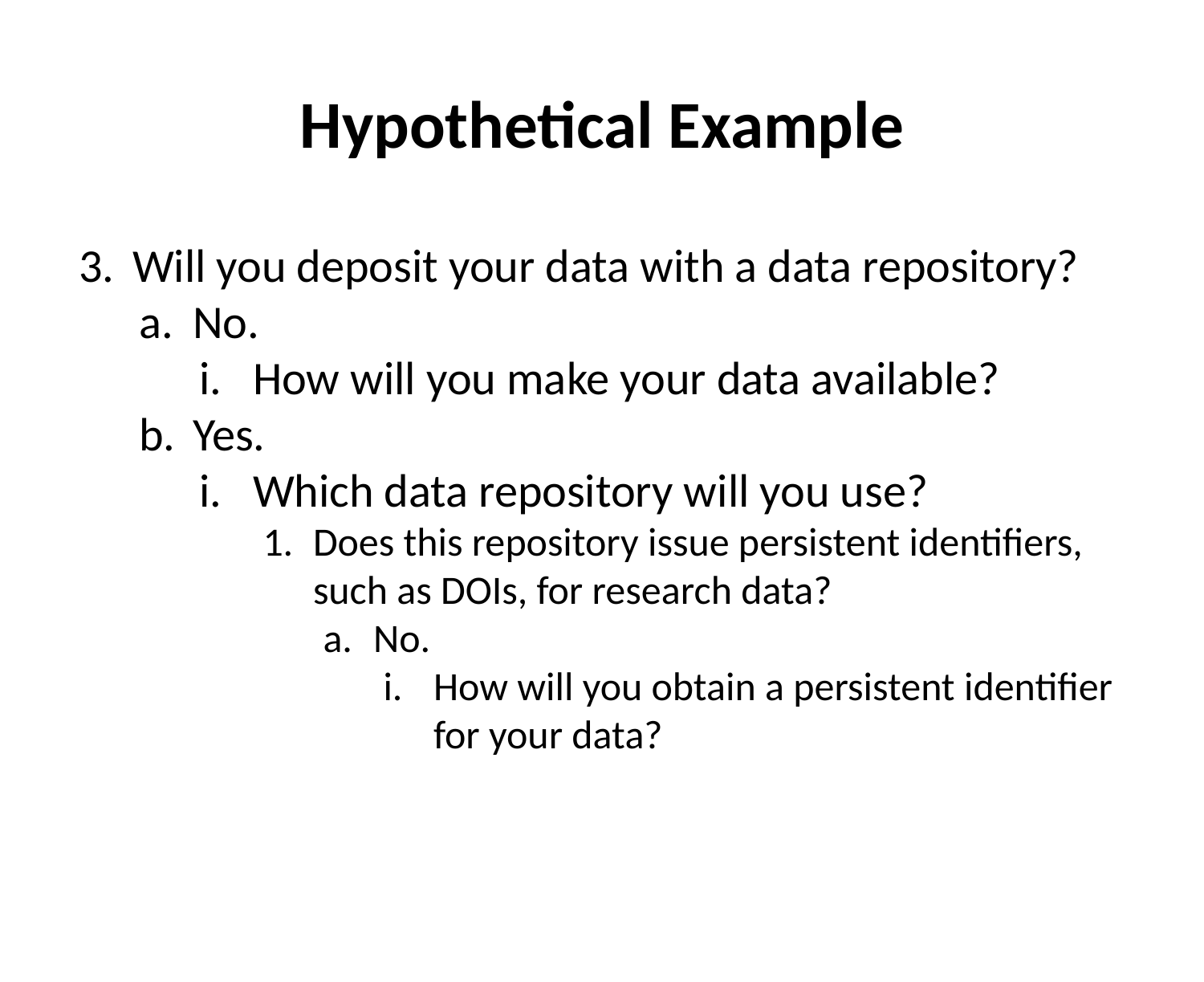

# Hypothetical Example
Will you deposit your data with a data repository?
No.
How will you make your data available?
Yes.
Which data repository will you use?
Does this repository issue persistent identifiers, such as DOIs, for research data?
No.
How will you obtain a persistent identifier for your data?